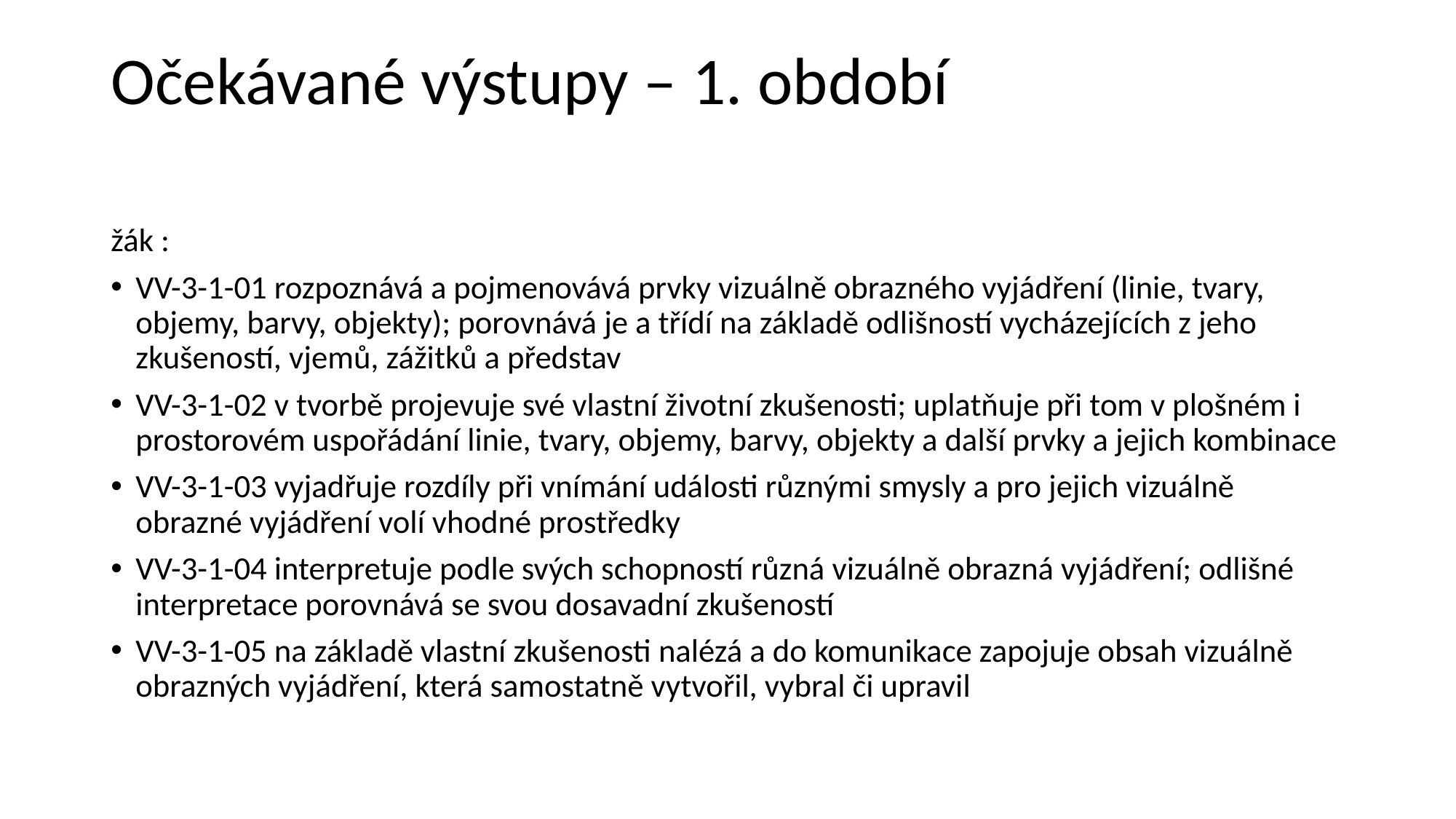

# Očekávané výstupy – 1. období
žák :
VV-3-1-01 rozpoznává a pojmenovává prvky vizuálně obrazného vyjádření (linie, tvary, objemy, barvy, objekty); porovnává je a třídí na základě odlišností vycházejících z jeho zkušeností, vjemů, zážitků a představ
VV-3-1-02 v tvorbě projevuje své vlastní životní zkušenosti; uplatňuje při tom v plošném i prostorovém uspořádání linie, tvary, objemy, barvy, objekty a další prvky a jejich kombinace
VV-3-1-03 vyjadřuje rozdíly při vnímání události různými smysly a pro jejich vizuálně obrazné vyjádření volí vhodné prostředky
VV-3-1-04 interpretuje podle svých schopností různá vizuálně obrazná vyjádření; odlišné interpretace porovnává se svou dosavadní zkušeností
VV-3-1-05 na základě vlastní zkušenosti nalézá a do komunikace zapojuje obsah vizuálně obrazných vyjádření, která samostatně vytvořil, vybral či upravil